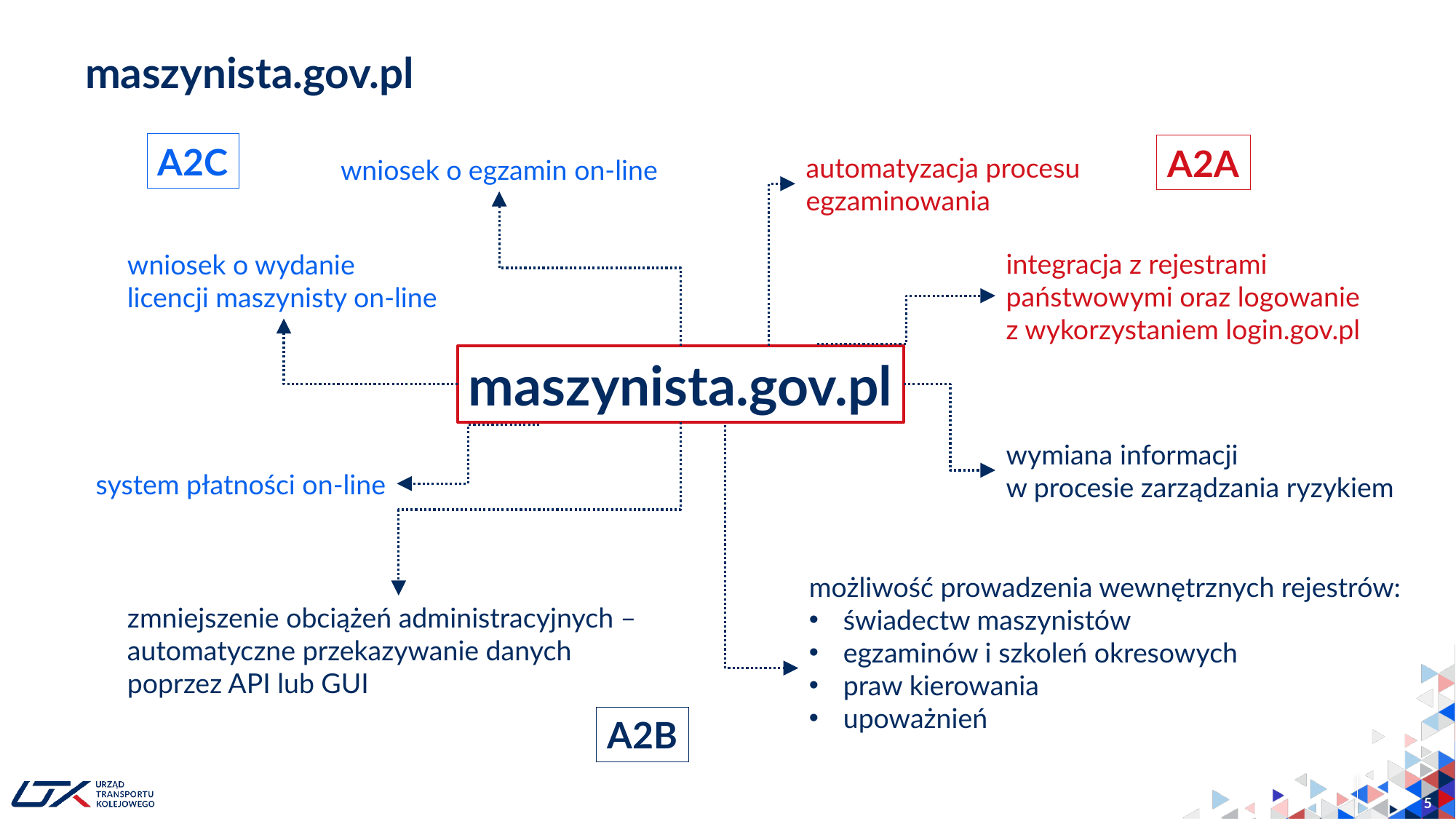

# maszynista.gov.pl
A2C
A2A
automatyzacja procesu egzaminowania
wniosek o egzamin on-line
integracja z rejestrami państwowymi oraz logowanie
z wykorzystaniem login.gov.pl
wniosek o wydanie licencji maszynisty on-line
maszynista.gov.pl
wymiana informacji
w procesie zarządzania ryzykiem
system płatności on-line
możliwość prowadzenia wewnętrznych rejestrów:
świadectw maszynistów
egzaminów i szkoleń okresowych
praw kierowania
upoważnień

zmniejszenie obciążeń administracyjnych – automatyczne przekazywanie danych poprzez API lub GUI
A2B